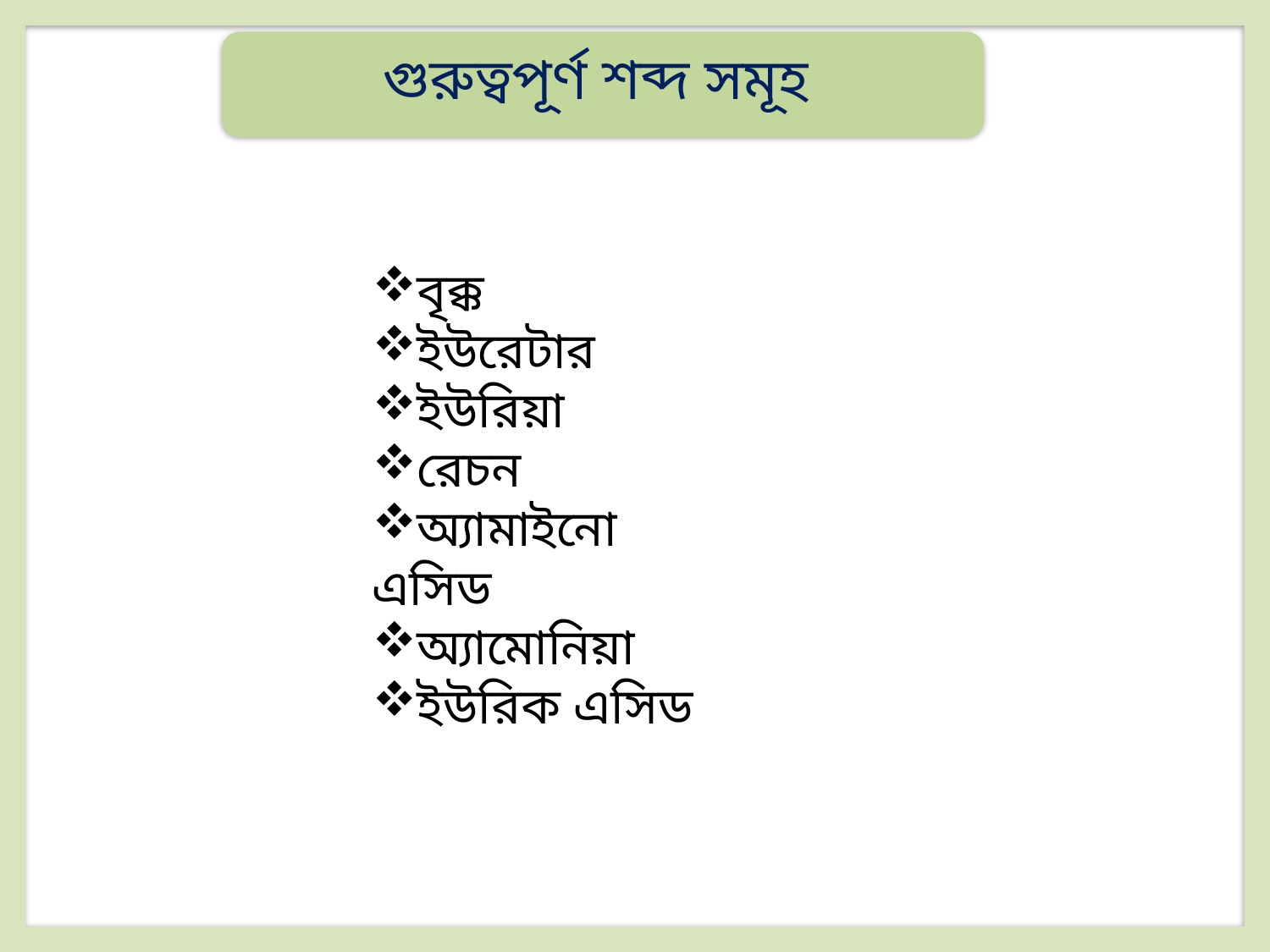

গুরুত্বপূর্ণ শব্দ সমূহ
বৃক্ক
ইউরেটার
ইউরিয়া
রেচন
অ্যামাইনো এসিড
অ্যামোনিয়া
ইউরিক এসিড